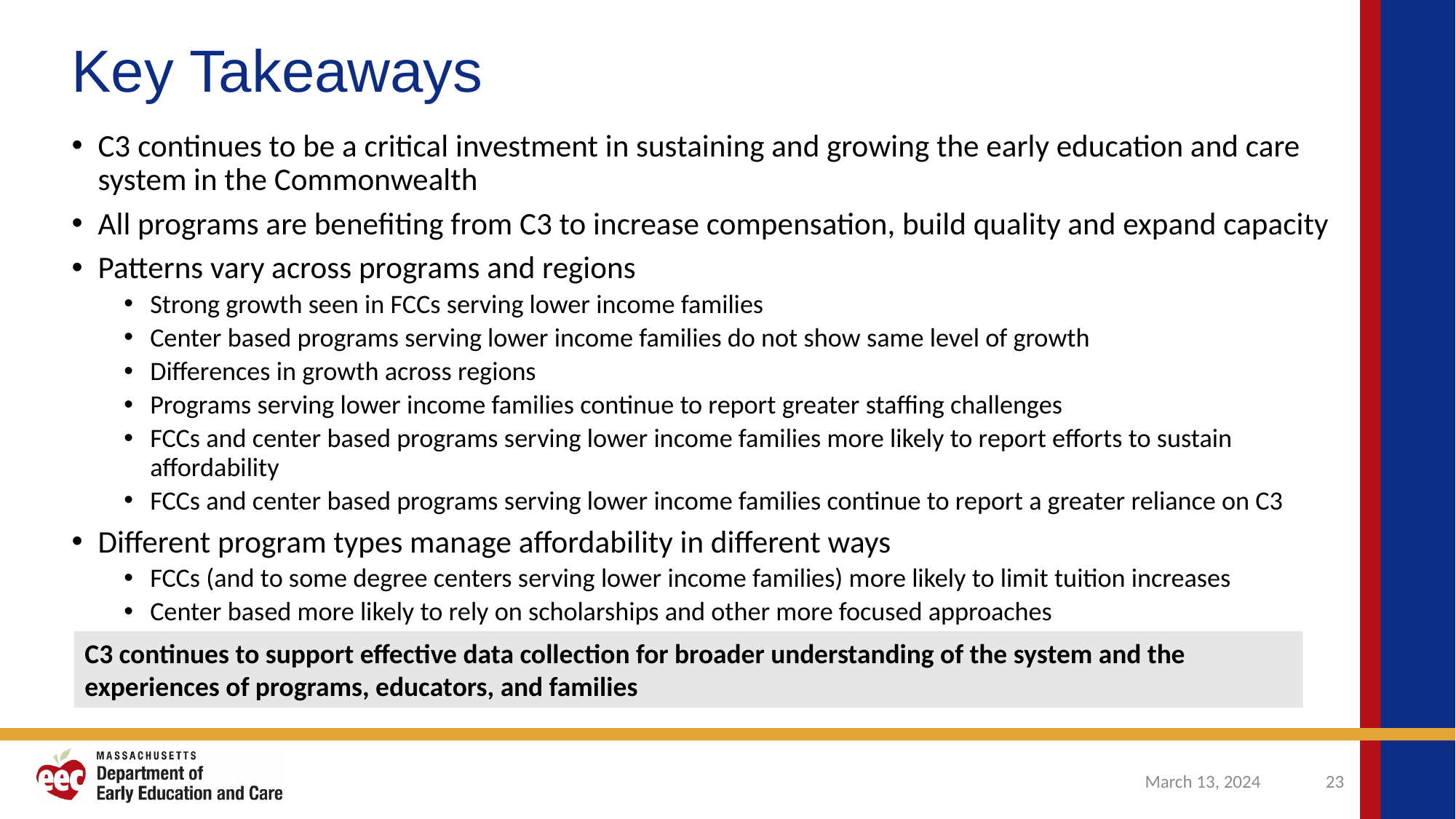

# Key Takeaways
C3 continues to be a critical investment in sustaining and growing the early education and care system in the Commonwealth
All programs are benefiting from C3 to increase compensation, build quality and expand capacity
Patterns vary across programs and regions
Strong growth seen in FCCs serving lower income families
Center based programs serving lower income families do not show same level of growth
Differences in growth across regions
Programs serving lower income families continue to report greater staffing challenges
FCCs and center based programs serving lower income families more likely to report efforts to sustain affordability
FCCs and center based programs serving lower income families continue to report a greater reliance on C3
Different program types manage affordability in different ways
FCCs (and to some degree centers serving lower income families) more likely to limit tuition increases
Center based more likely to rely on scholarships and other more focused approaches
C3 continues to support effective data collection for broader understanding of the system and the experiences of programs, educators, and families
March 13, 2024
23